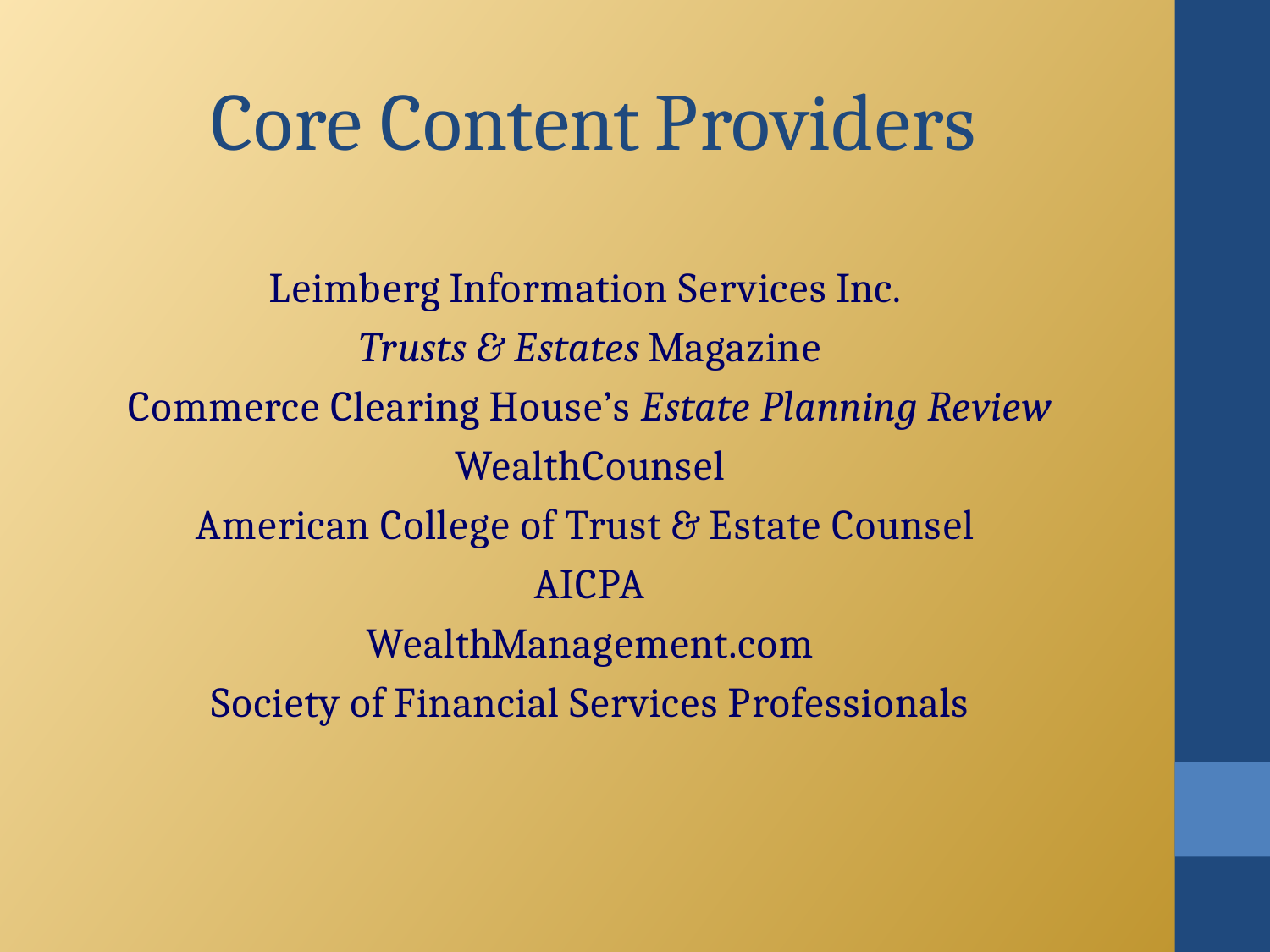

# Core Content Providers
Leimberg Information Services Inc.
 Trusts & Estates Magazine
 Commerce Clearing House’s Estate Planning Review
 WealthCounsel
 American College of Trust & Estate Counsel
 AICPA
 WealthManagement.com
 Society of Financial Services Professionals